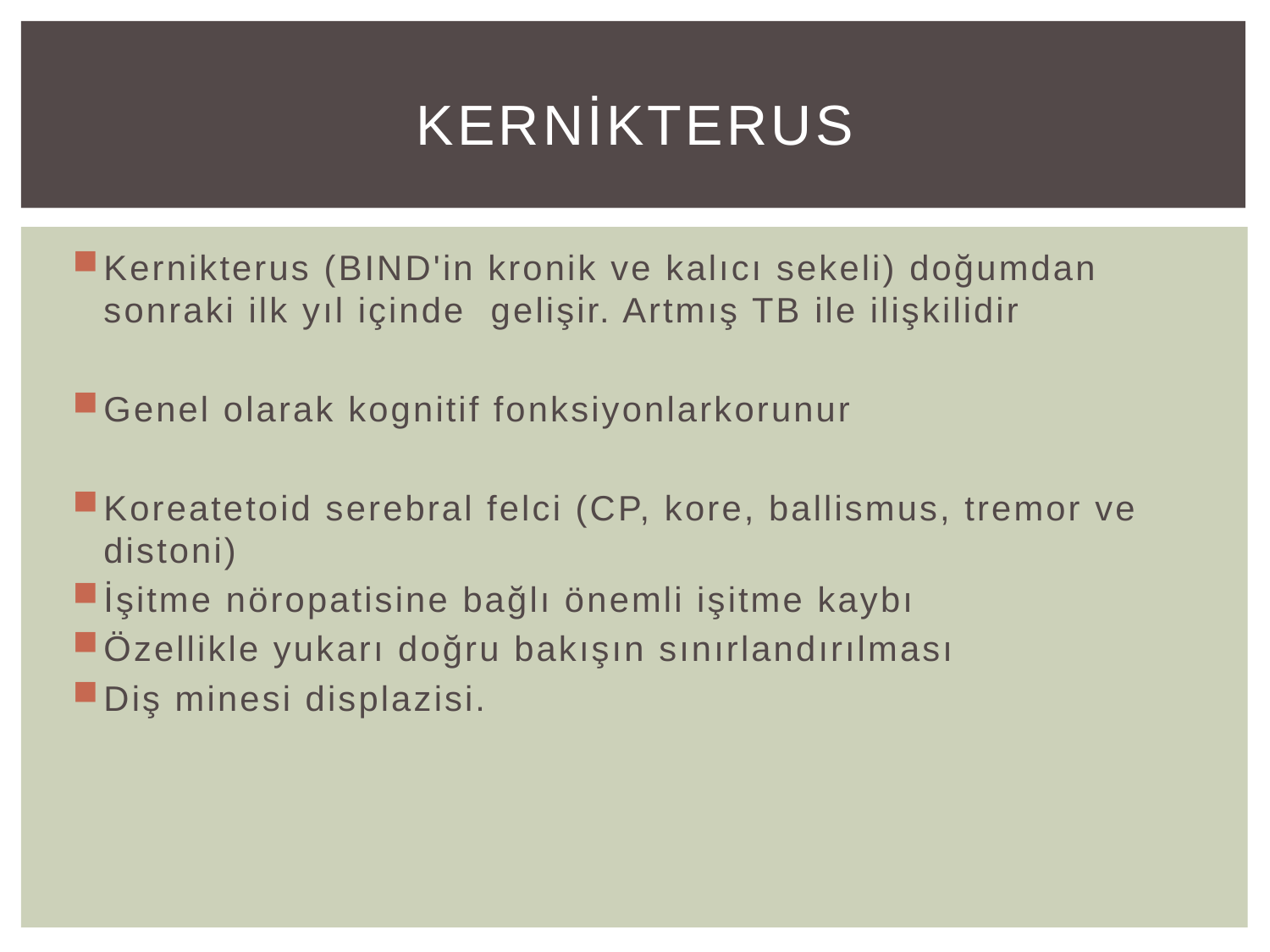

# Kernİkterus
Kernikterus (BIND'in kronik ve kalıcı sekeli) doğumdan sonraki ilk yıl içinde  gelişir. Artmış TB ile ilişkilidir

Genel olarak kognitif fonksiyonlarkorunur

Koreatetoid serebral felci (CP, kore, ballismus, tremor ve distoni)
İşitme nöropatisine bağlı önemli işitme kaybı
Özellikle yukarı doğru bakışın sınırlandırılması
Diş minesi displazisi.